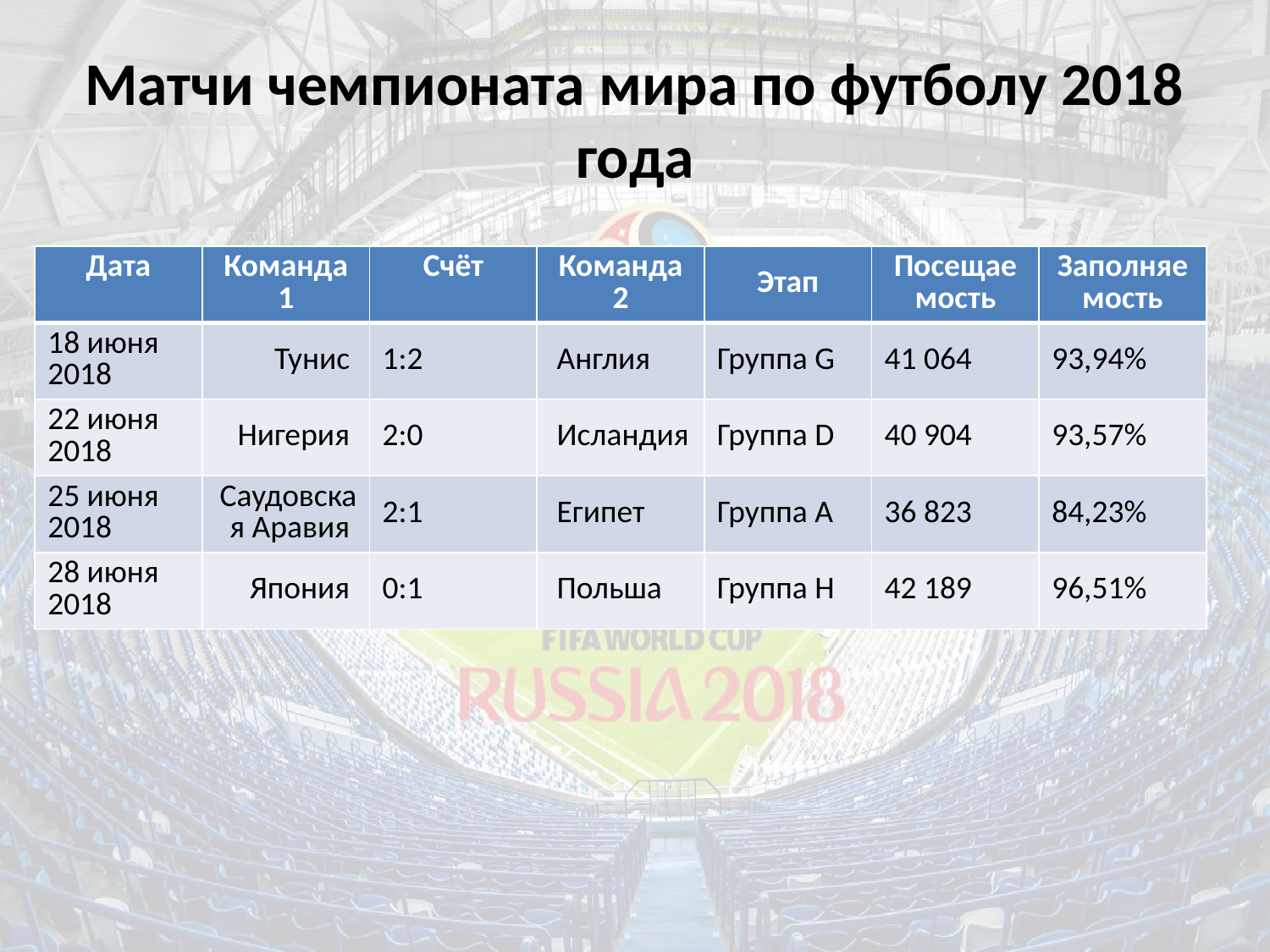

# Матчи чемпионата мира по футболу 2018 года
| Дата | Команда 1 | Счёт | Команда 2 | Этап | Посещаемость | Заполняемость |
| --- | --- | --- | --- | --- | --- | --- |
| 18 июня 2018 | Тунис | 1:2 | Англия | Группа G | 41 064 | 93,94% |
| 22 июня 2018 | Нигерия | 2:0 | Исландия | Группа D | 40 904 | 93,57% |
| 25 июня 2018 | Саудовская Аравия | 2:1 | Египет | Группа A | 36 823 | 84,23% |
| 28 июня 2018 | Япония | 0:1 | Польша | Группа H | 42 189 | 96,51% |